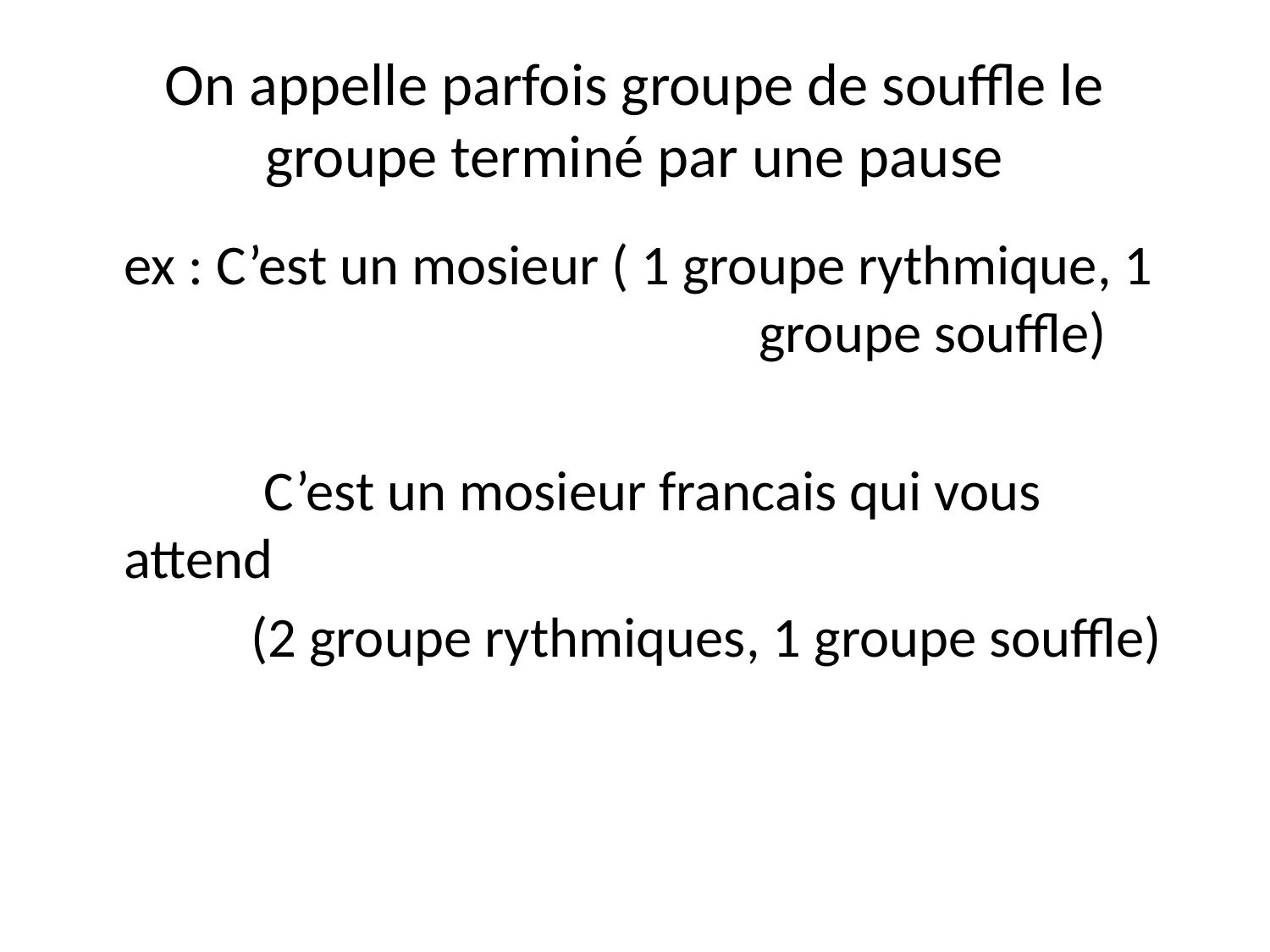

# On appelle parfois groupe de souffle le groupe terminé par une pause
	ex : C’est un mosieur ( 1 groupe rythmique, 1 					groupe souffle)

		 C’est un mosieur francais qui vous attend
		(2 groupe rythmiques, 1 groupe souffle)